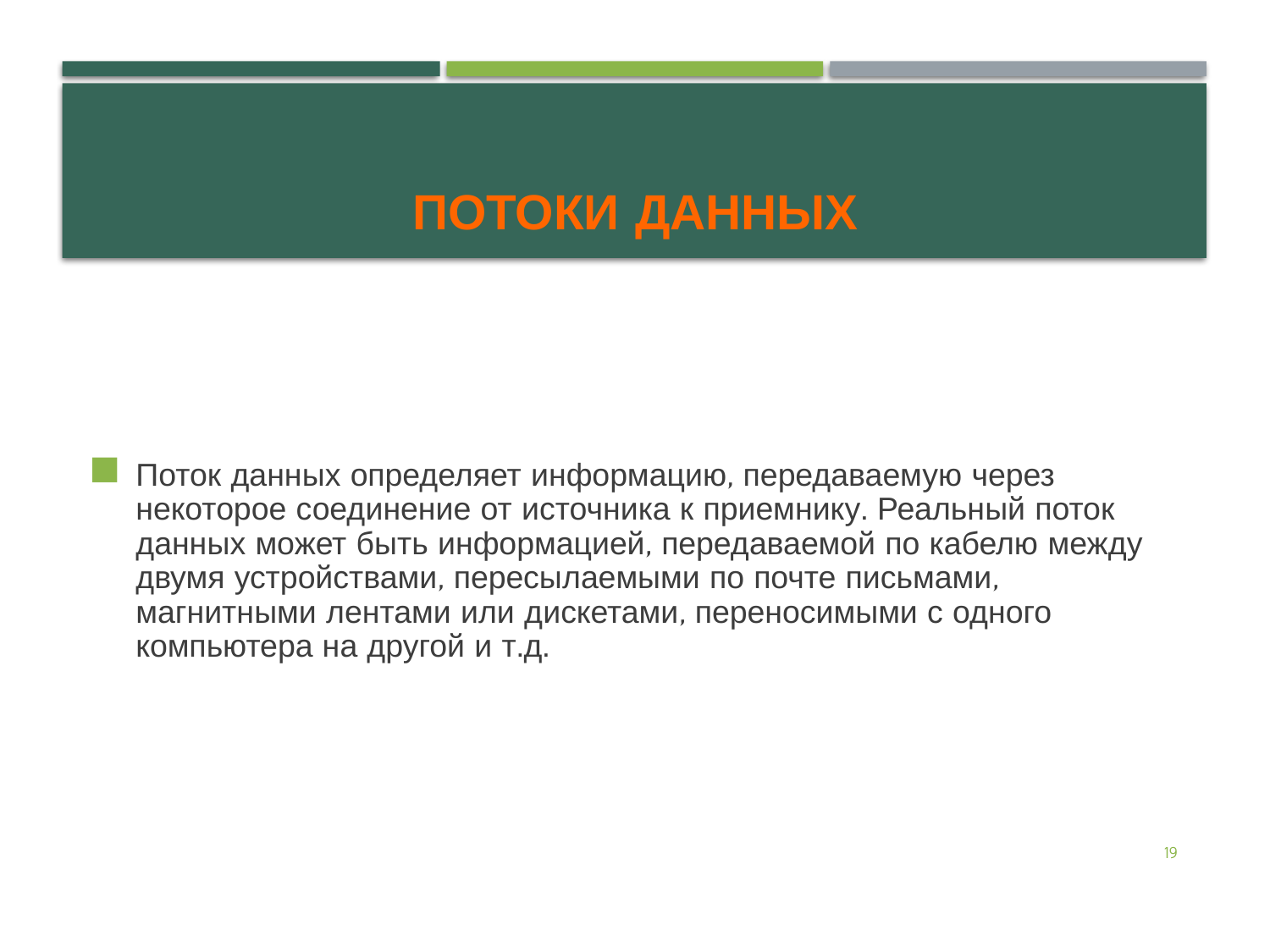

# Потоки данных
Поток данных определяет информацию, передаваемую через некоторое соединение от источника к приемнику. Реальный поток данных может быть информацией, передаваемой по кабелю между двумя устройствами, пересылаемыми по почте письмами, магнитными лентами или дискетами, переносимыми с одного компьютера на другой и т.д.
19